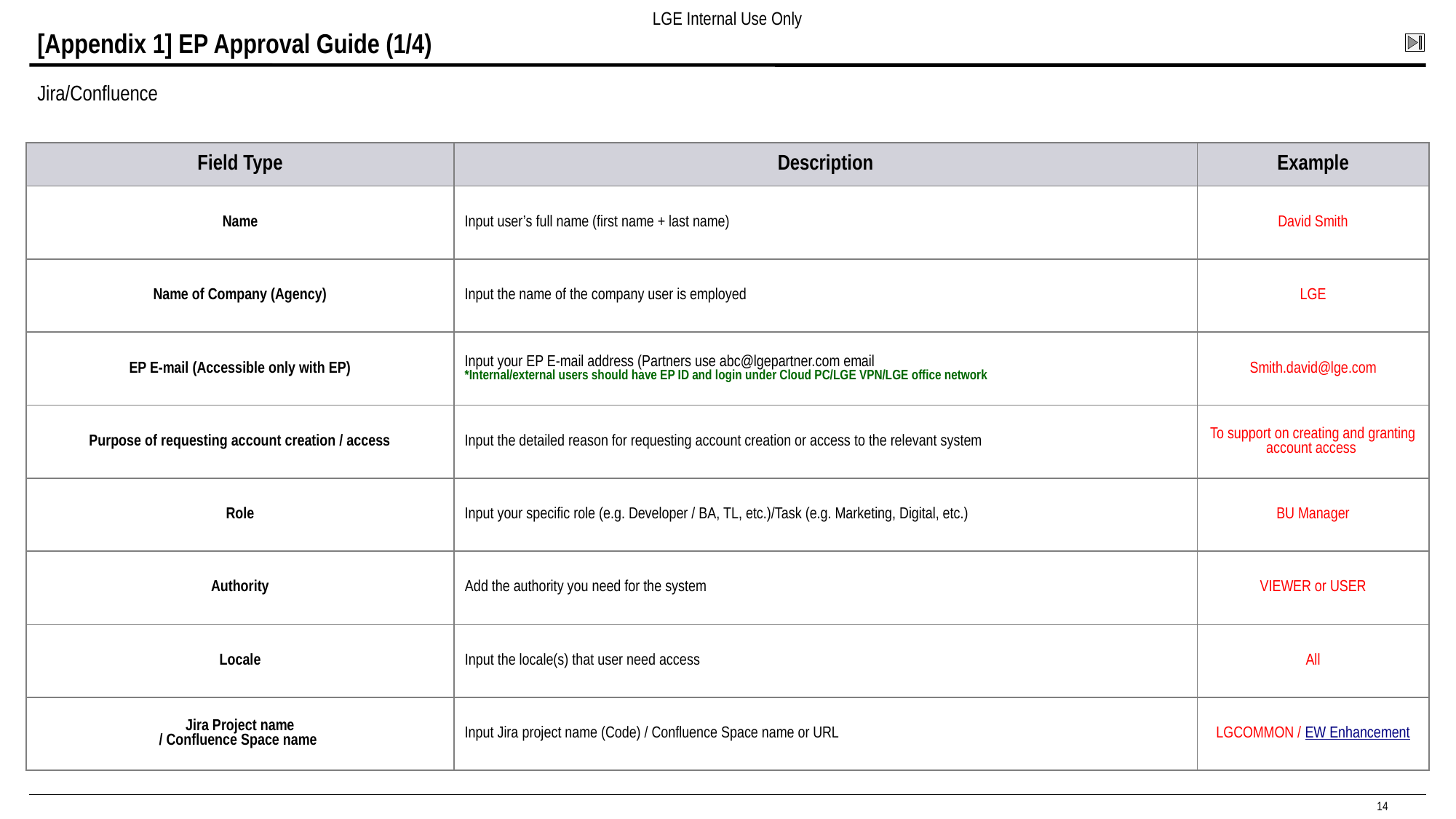

# [Appendix 1] EP Approval Guide (1/4)

Jira/Confluence
| Field Type | Description | Example |
| --- | --- | --- |
| Name | Input user’s full name (first name + last name) | David Smith |
| Name of Company (Agency) | Input the name of the company user is employed | LGE |
| EP E-mail (Accessible only with EP) | Input your EP E-mail address (Partners use abc@lgepartner.com email \*Internal/external users should have EP ID and login under Cloud PC/LGE VPN/LGE office network | Smith.david@lge.com |
| Purpose of requesting account creation / access | Input the detailed reason for requesting account creation or access to the relevant system | To support on creating and granting account access |
| Role | Input your specific role (e.g. Developer / BA, TL, etc.)/Task (e.g. Marketing, Digital, etc.) | BU Manager |
| Authority | Add the authority you need for the system | VIEWER or USER |
| Locale | Input the locale(s) that user need access | All |
| Jira Project name / Confluence Space name | Input Jira project name (Code) / Confluence Space name or URL | LGCOMMON / EW Enhancement |
14